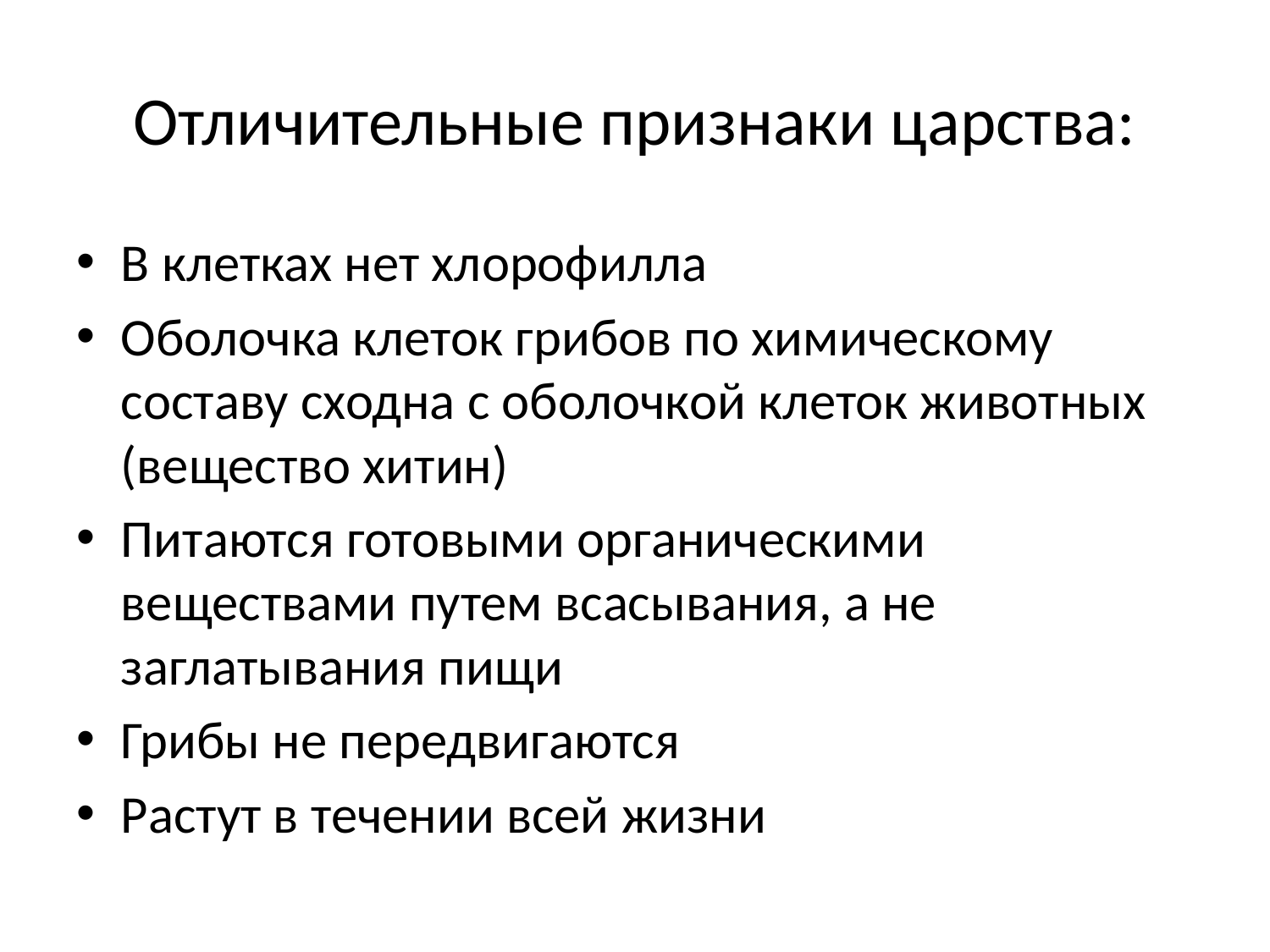

# Отличительные признаки царства:
В клетках нет хлорофилла
Оболочка клеток грибов по химическому составу сходна с оболочкой клеток животных (вещество хитин)
Питаются готовыми органическими веществами путем всасывания, а не заглатывания пищи
Грибы не передвигаются
Растут в течении всей жизни